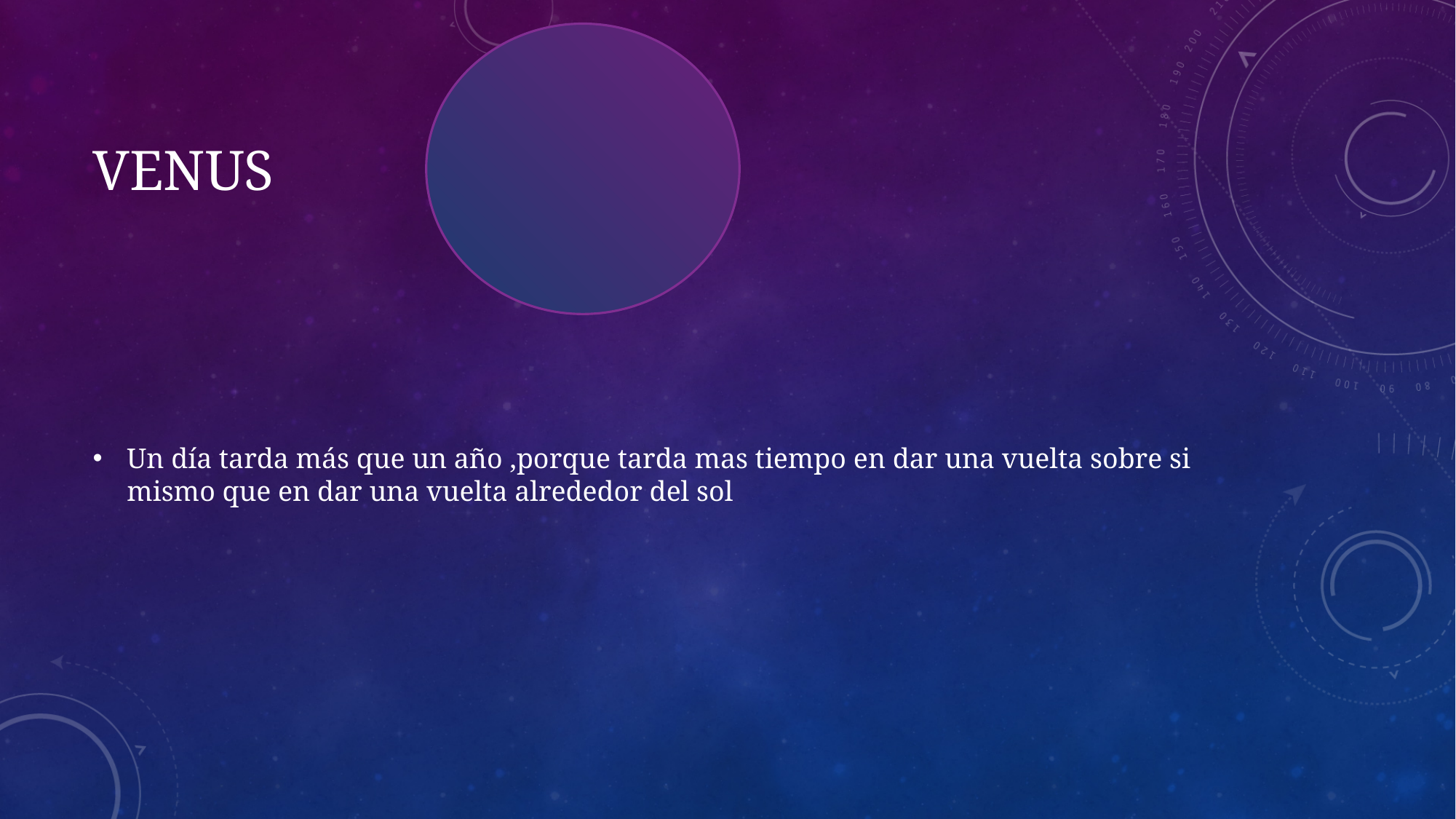

# VENUS
Un día tarda más que un año ,porque tarda mas tiempo en dar una vuelta sobre si mismo que en dar una vuelta alrededor del sol